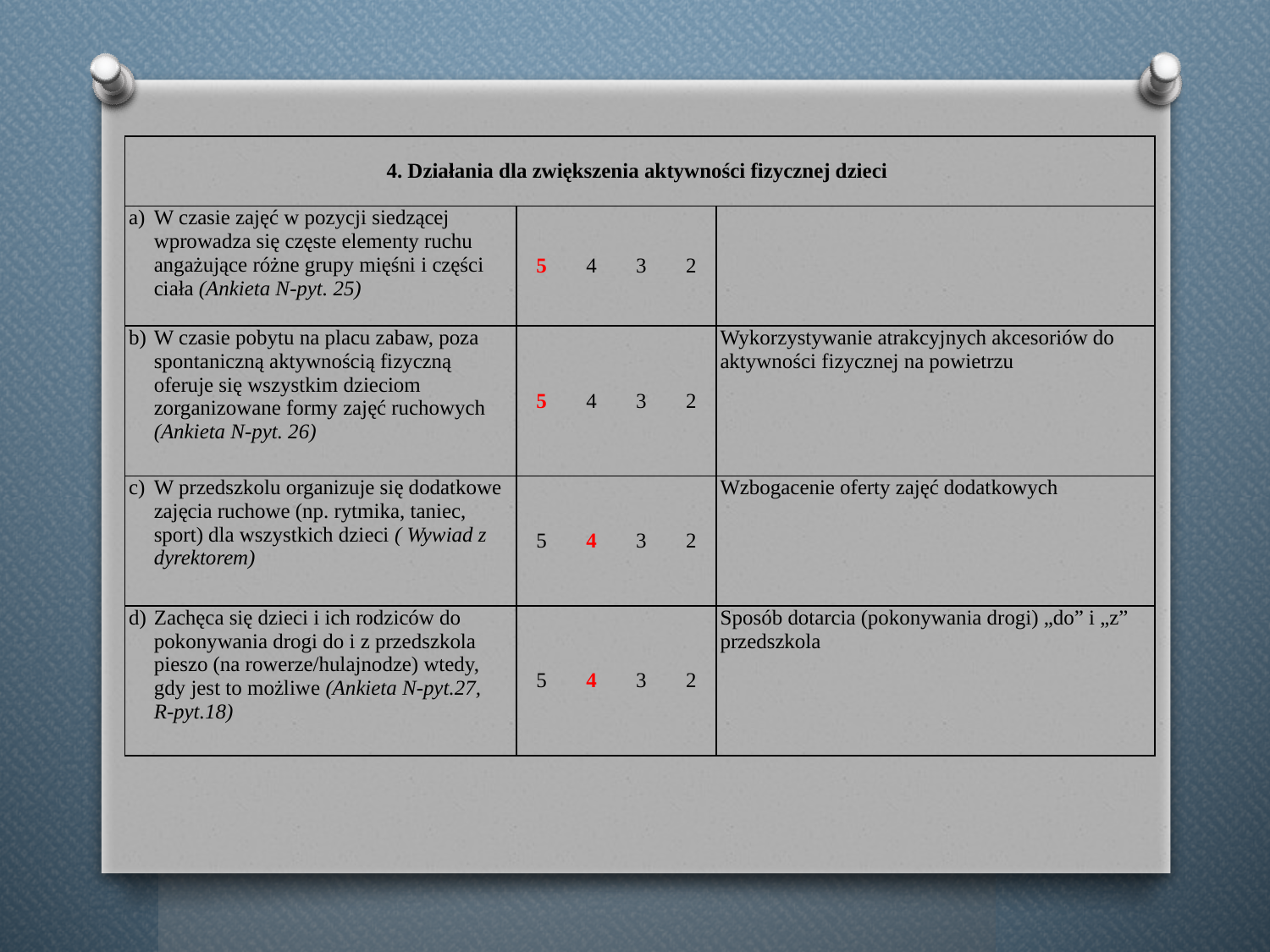

| 4. Działania dla zwiększenia aktywności fizycznej dzieci |  |  |  |  |  |
| --- | --- | --- | --- | --- | --- |
| W czasie zajęć w pozycji siedzącej wprowadza się częste elementy ruchu angażujące różne grupy mięśni i części ciała (Ankieta N-pyt. 25) | 5 | 4 | 3 | 2 |  |
| W czasie pobytu na placu zabaw, poza spontaniczną aktywnością fizyczną oferuje się wszystkim dzieciom zorganizowane formy zajęć ruchowych (Ankieta N-pyt. 26) | 5 | 4 | 3 | 2 | Wykorzystywanie atrakcyjnych akcesoriów do aktywności fizycznej na powietrzu |
| W przedszkolu organizuje się dodatkowe zajęcia ruchowe (np. rytmika, taniec, sport) dla wszystkich dzieci ( Wywiad z dyrektorem) | 5 | 4 | 3 | 2 | Wzbogacenie oferty zajęć dodatkowych |
| Zachęca się dzieci i ich rodziców do pokonywania drogi do i z przedszkola pieszo (na rowerze/hulajnodze) wtedy, gdy jest to możliwe (Ankieta N-pyt.27, R-pyt.18) | 5 | 4 | 3 | 2 | Sposób dotarcia (pokonywania drogi) „do” i „z” przedszkola |